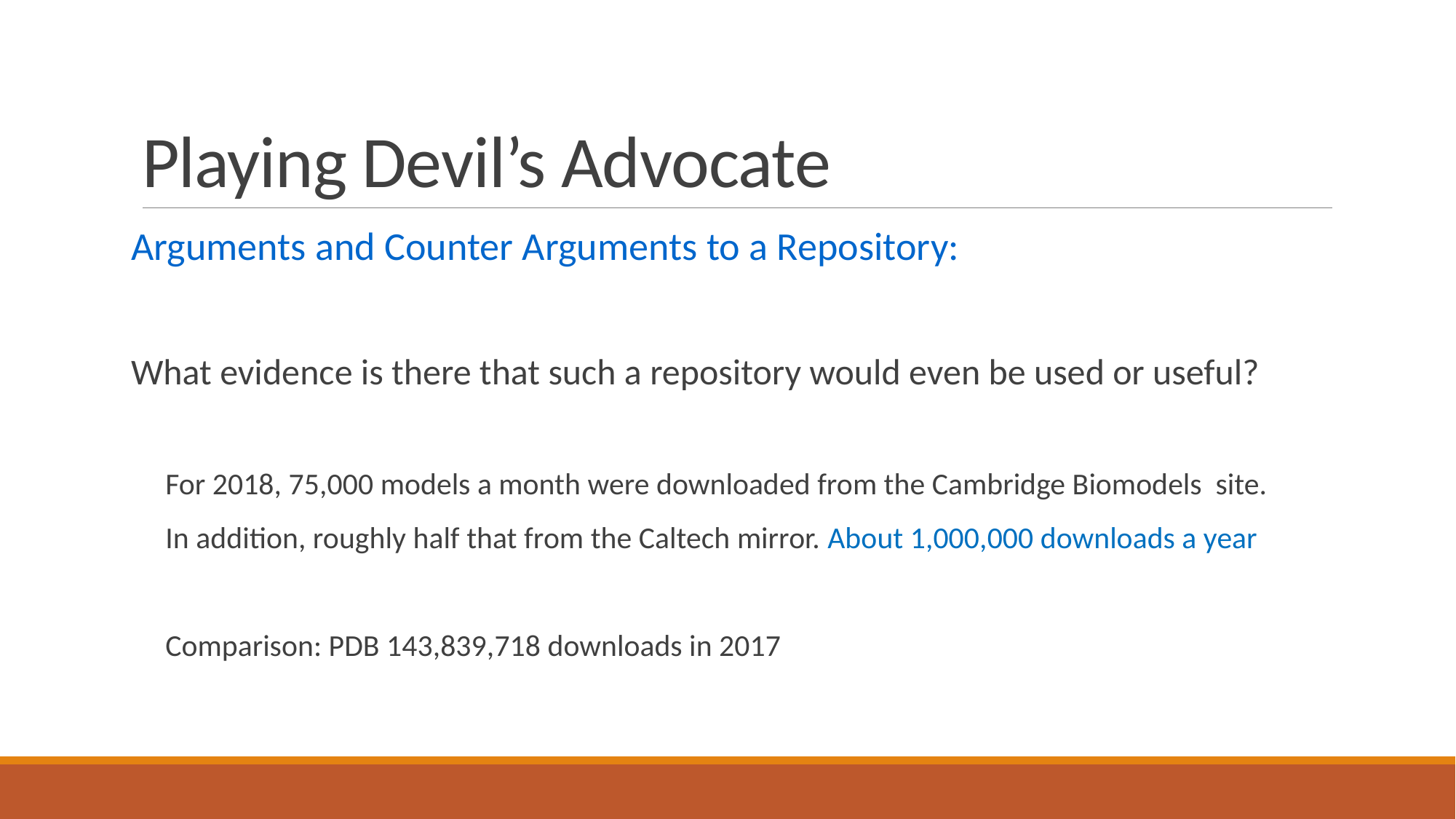

# Playing Devil’s Advocate
Arguments and Counter Arguments to a Repository:

What evidence is there that such a repository would even be used or useful?

     For 2018, 75,000 models a month were downloaded from the Cambridge Biomodels  site.
     In addition, roughly half that from the Caltech mirror. About 1,000,000 downloads a year

     Comparison: PDB 143,839,718 downloads in 2017